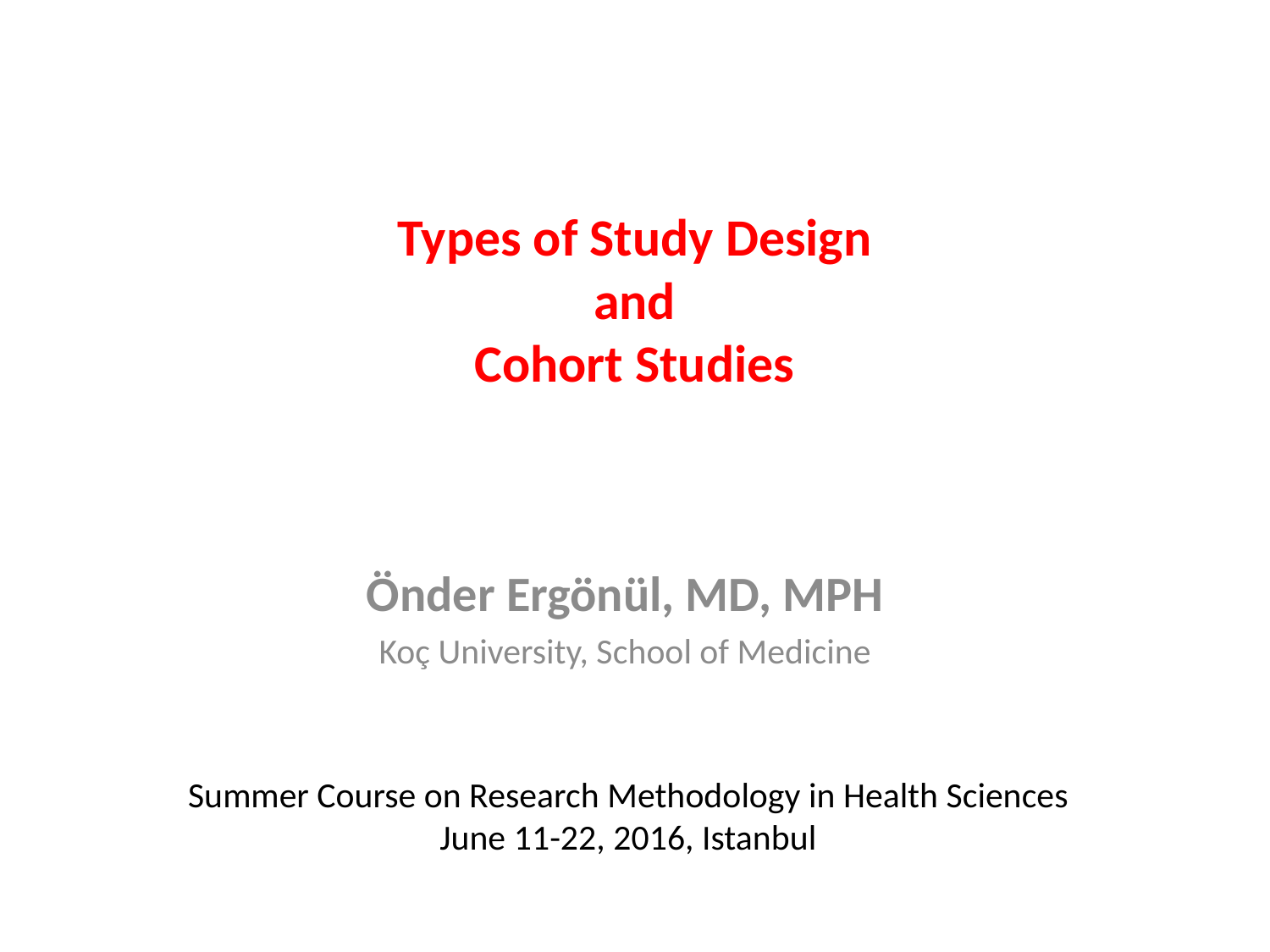

# Types of Study Design and Cohort Studies
Önder Ergönül, MD, MPH
Koç University, School of Medicine

Summer Course on Research Methodology in Health Sciences
June 11-22, 2016, Istanbul